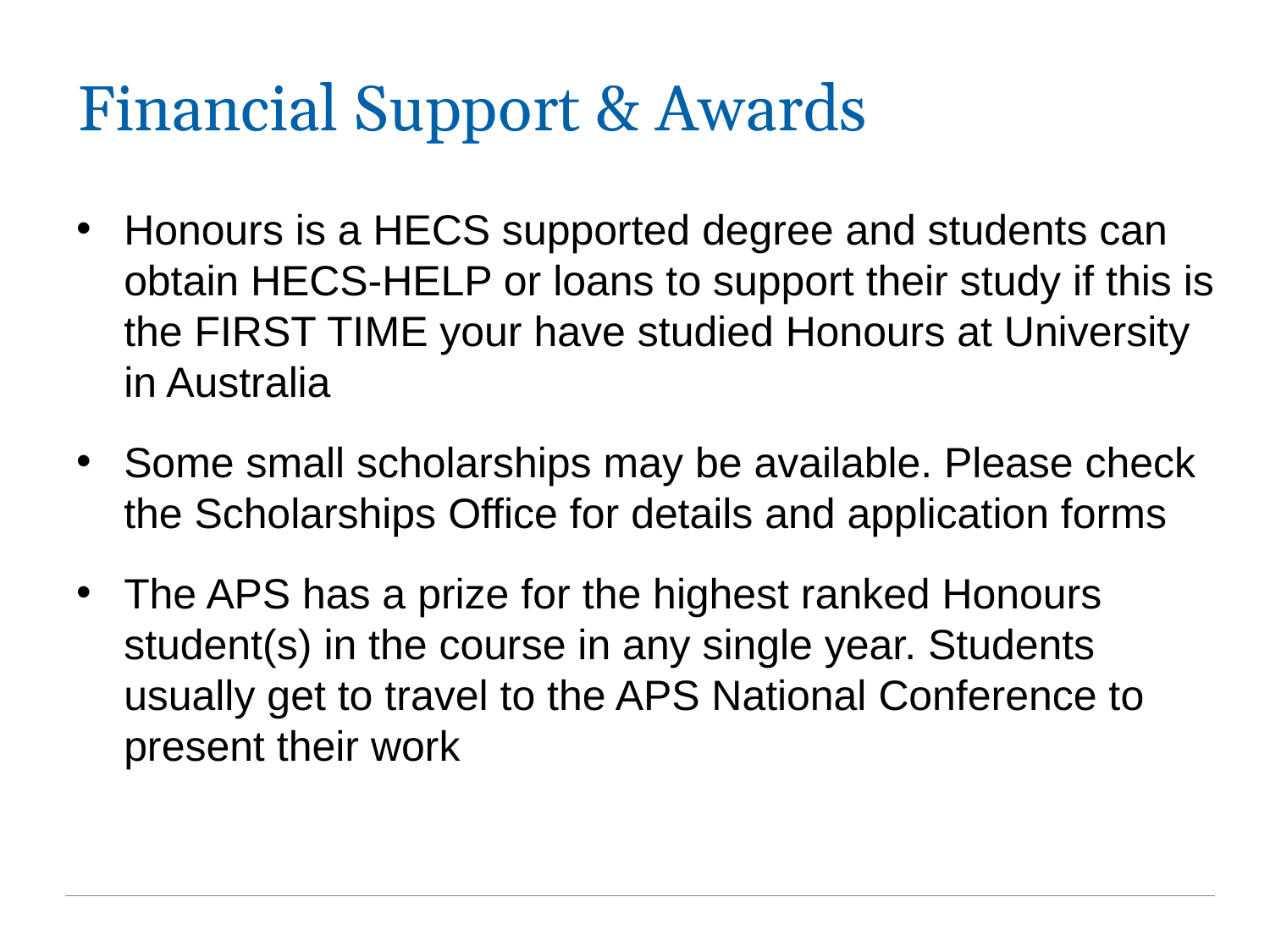

# Financial Support & Awards
Honours is a HECS supported degree and students can obtain HECS-HELP or loans to support their study if this is the FIRST TIME your have studied Honours at University in Australia
Some small scholarships may be available. Please check the Scholarships Office for details and application forms
The APS has a prize for the highest ranked Honours student(s) in the course in any single year. Students usually get to travel to the APS National Conference to present their work